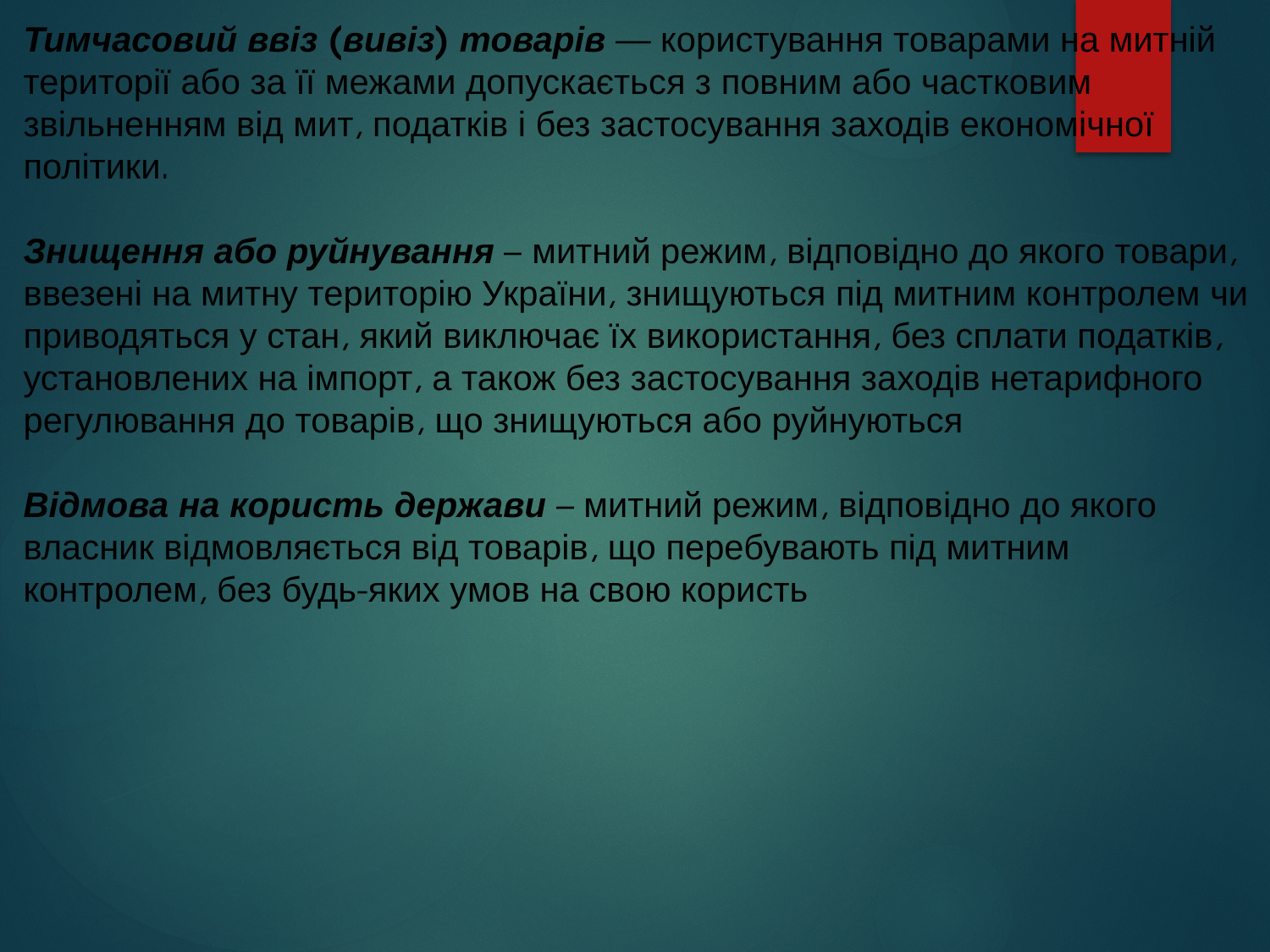

# Тимчасовий ввіз (вивіз) товарів — користування товарами на митній території або за її межами допускається з повним або частковим звільненням від мит, податків і без застосування заходів економічної політики. Знищення або руйнування – митний режим, відповідно до якого товари, ввезені на митну територію України, знищуються під митним контролем чи приводяться у стан, який виключає їх використання, без сплати податків, установлених на імпорт, а також без застосування заходів нетарифного регулювання до товарів, що знищуються або руйнуються Відмова на користь держави – митний режим, відповідно до якого власник відмовляється від товарів, що перебувають під митним контролем, без будь-яких умов на свою користь